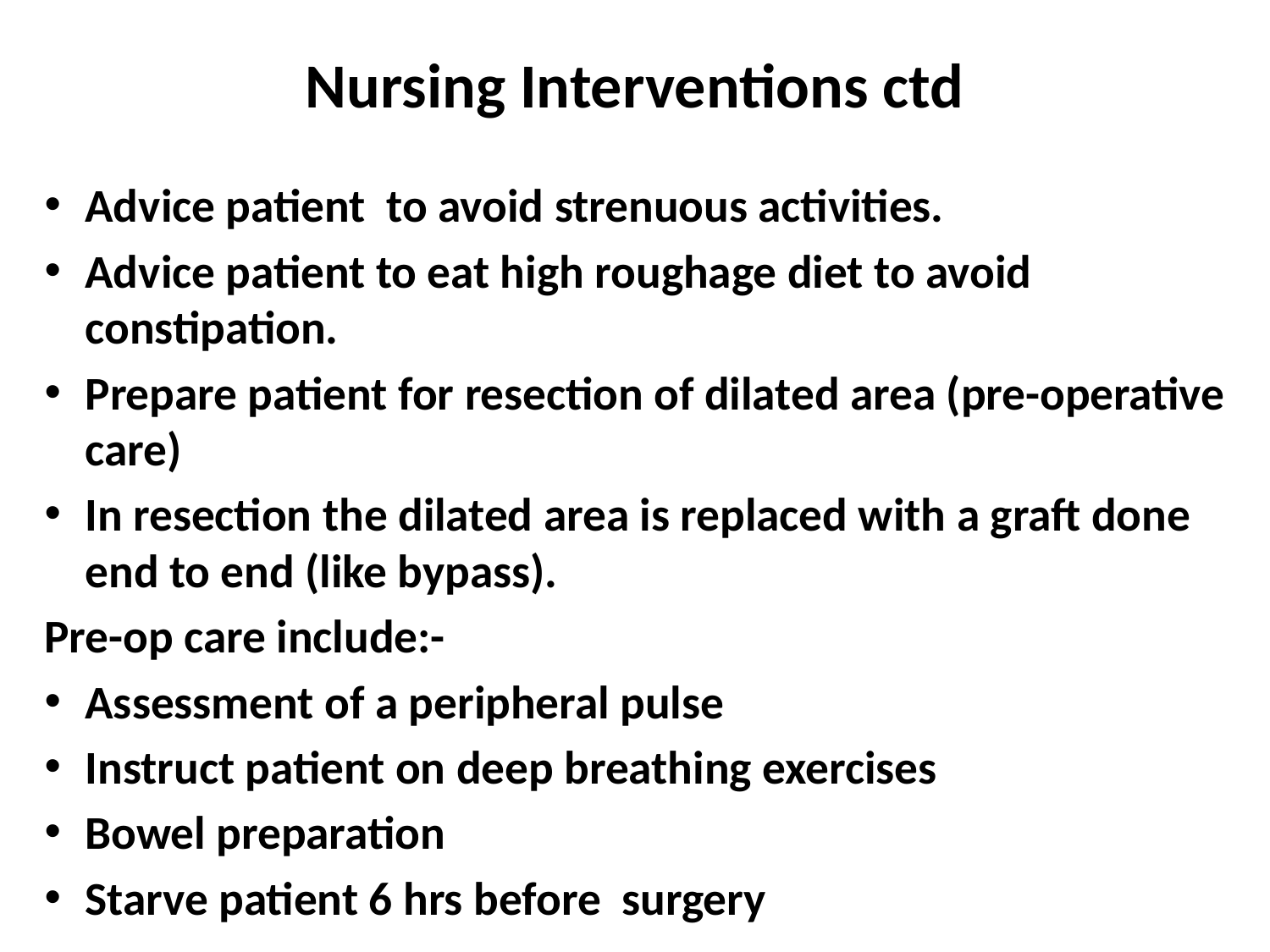

# Nursing Interventions ctd
Advice patient  to avoid strenuous activities.
Advice patient to eat high roughage diet to avoid constipation.
Prepare patient for resection of dilated area (pre-operative care)
In resection the dilated area is replaced with a graft done end to end (like bypass).
Pre-op care include:-
Assessment of a peripheral pulse
Instruct patient on deep breathing exercises
Bowel preparation
Starve patient 6 hrs before  surgery